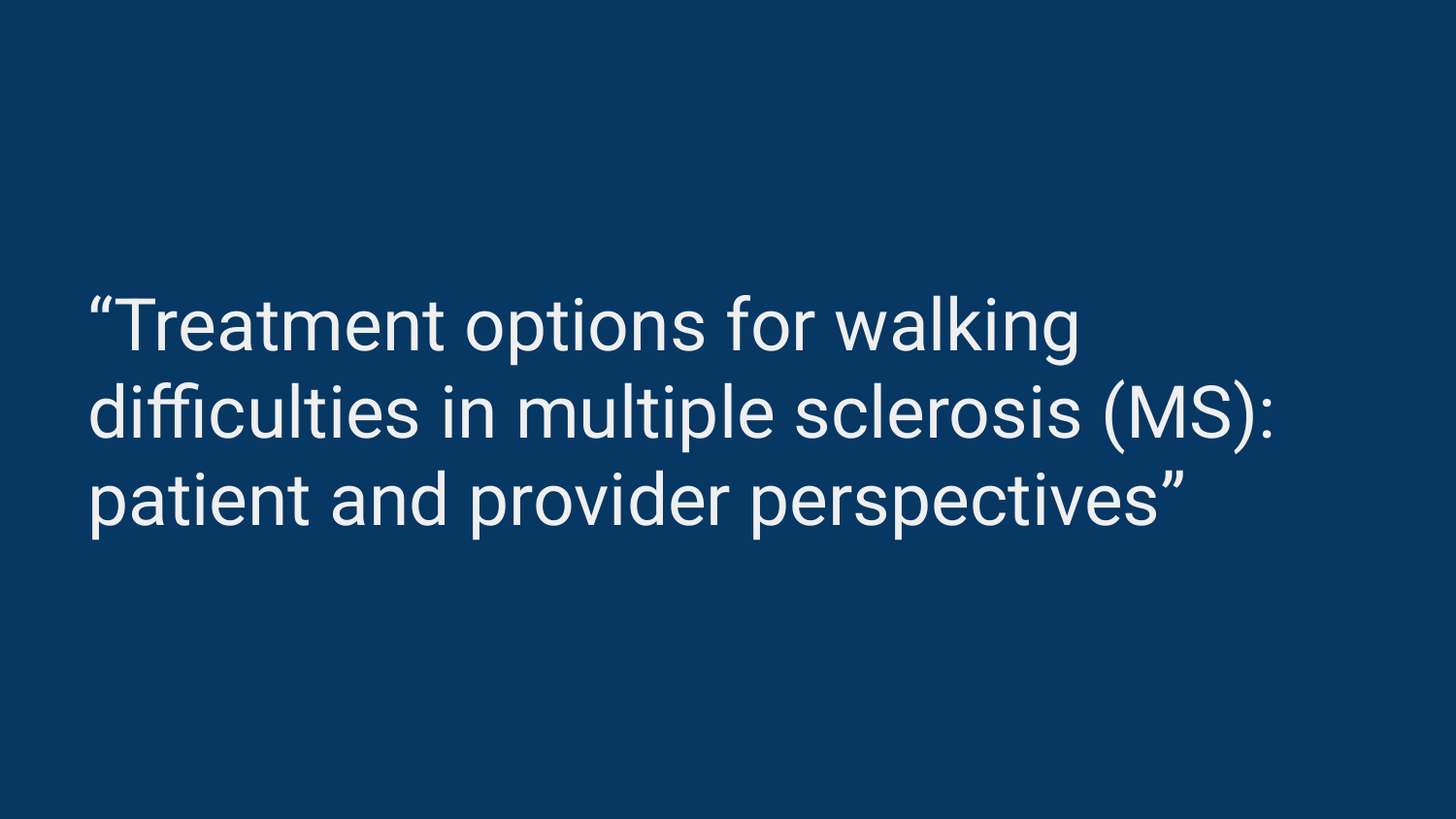

# “Treatment options for walking difficulties in multiple sclerosis (MS): patient and provider perspectives”